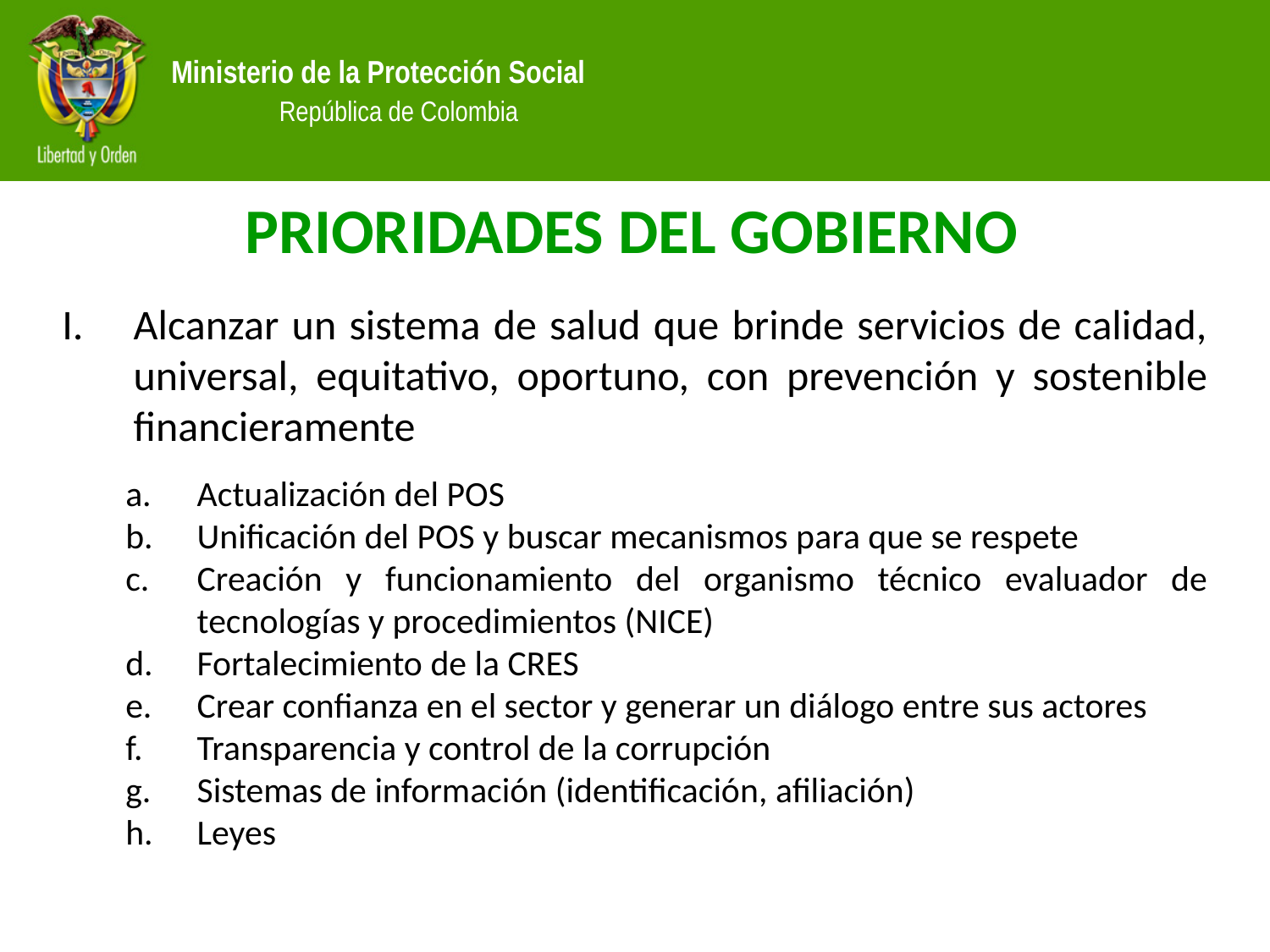

PRIORIDADES DEL GOBIERNO
Alcanzar un sistema de salud que brinde servicios de calidad, universal, equitativo, oportuno, con prevención y sostenible financieramente

Actualización del POS
Unificación del POS y buscar mecanismos para que se respete
Creación y funcionamiento del organismo técnico evaluador de tecnologías y procedimientos (NICE)
Fortalecimiento de la CRES
Crear confianza en el sector y generar un diálogo entre sus actores
Transparencia y control de la corrupción
Sistemas de información (identificación, afiliación)
Leyes